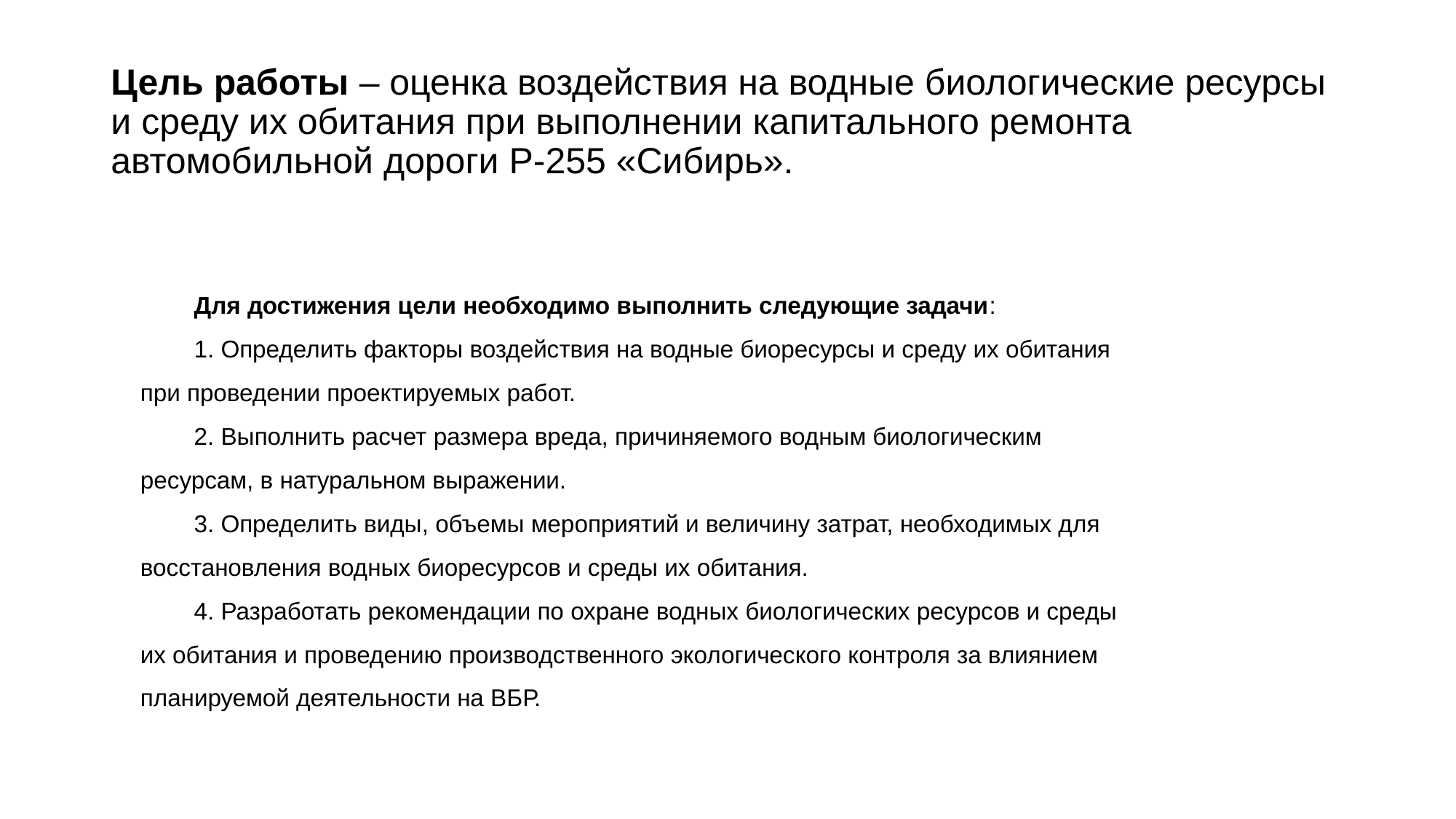

# Цель работы – оценка воздействия на водные биологические ресурсы и среду их обитания при выполнении капитального ремонта автомобильной дороги Р-255 «Сибирь».
Для достижения цели необходимо выполнить следующие задачи:
1. Определить факторы воздействия на водные биоресурсы и среду их обитания при проведении проектируемых работ.
2. Выполнить расчет размера вреда, причиняемого водным биологическим ресурсам, в натуральном выражении.
3. Определить виды, объемы мероприятий и величину затрат, необходимых для восстановления водных биоресурсов и среды их обитания.
4. Разработать рекомендации по охране водных биологических ресурсов и среды их обитания и проведению производственного экологического контроля за влиянием планируемой деятельности на ВБР.